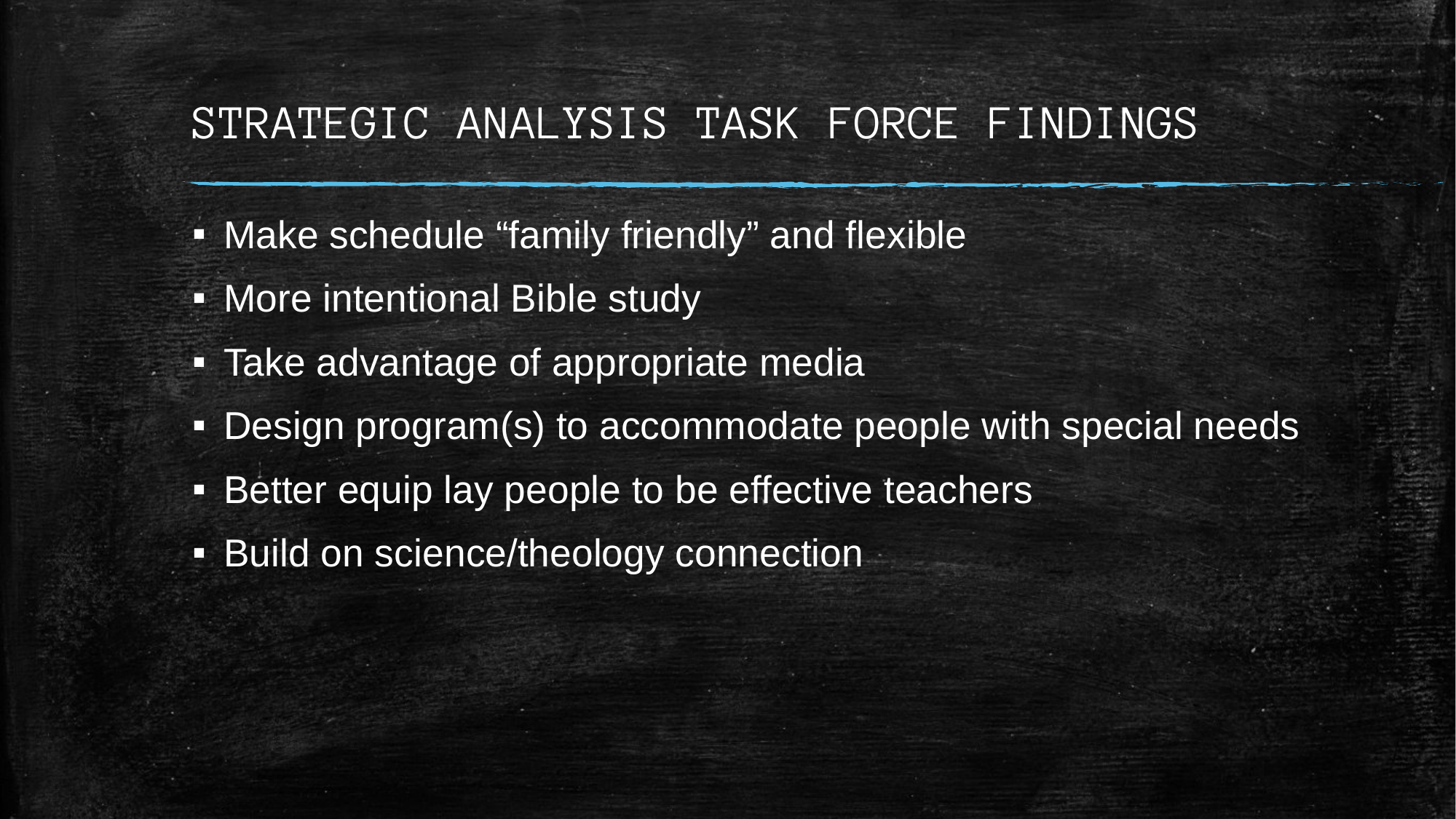

# STRATEGIC ANALYSIS TASK FORCE FINDINGS
Make schedule “family friendly” and flexible
More intentional Bible study
Take advantage of appropriate media
Design program(s) to accommodate people with special needs
Better equip lay people to be effective teachers
Build on science/theology connection